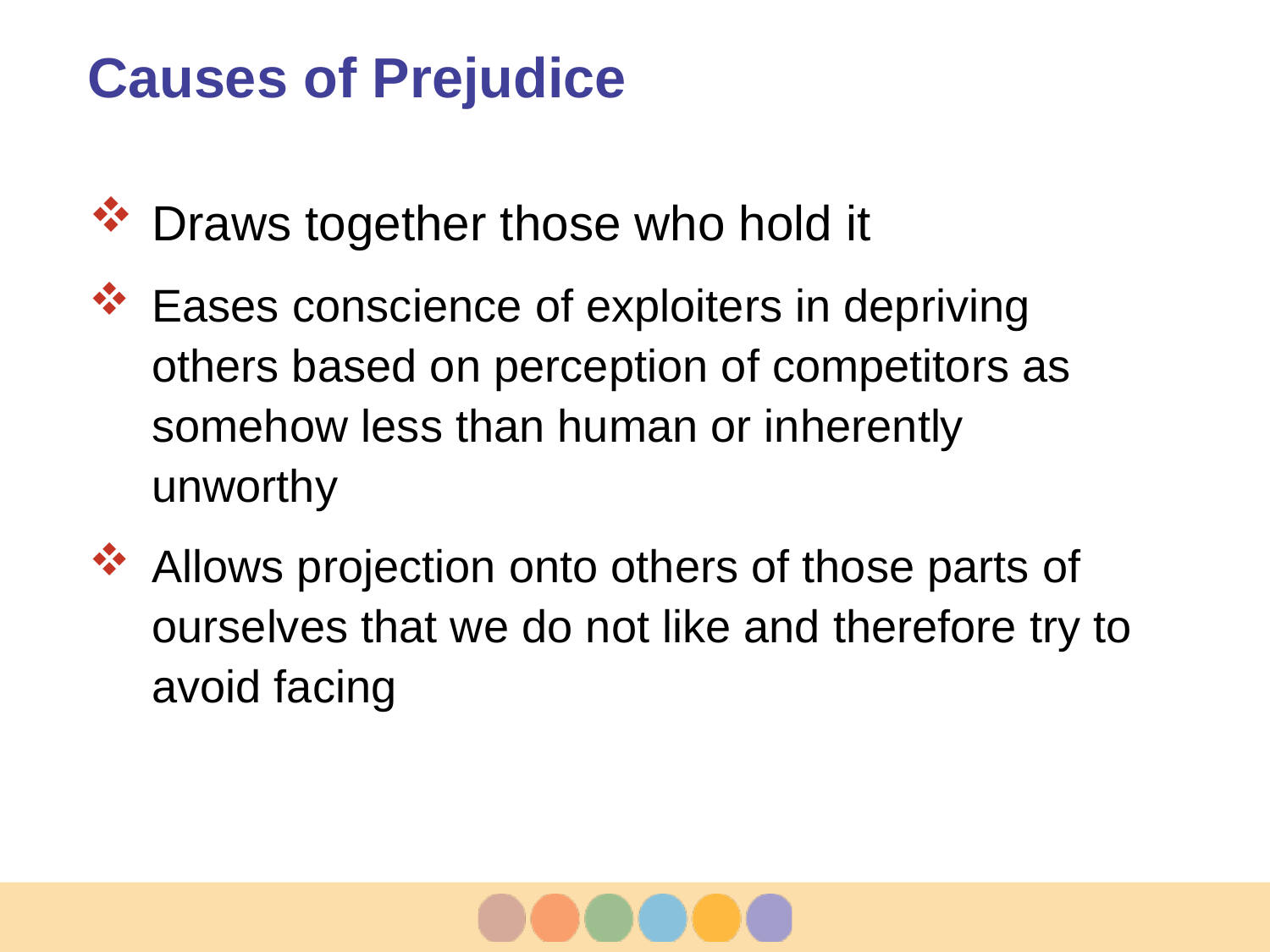

# Causes of Prejudice
Draws together those who hold it
Eases conscience of exploiters in depriving others based on perception of competitors as somehow less than human or inherently unworthy
Allows projection onto others of those parts of ourselves that we do not like and therefore try to avoid facing